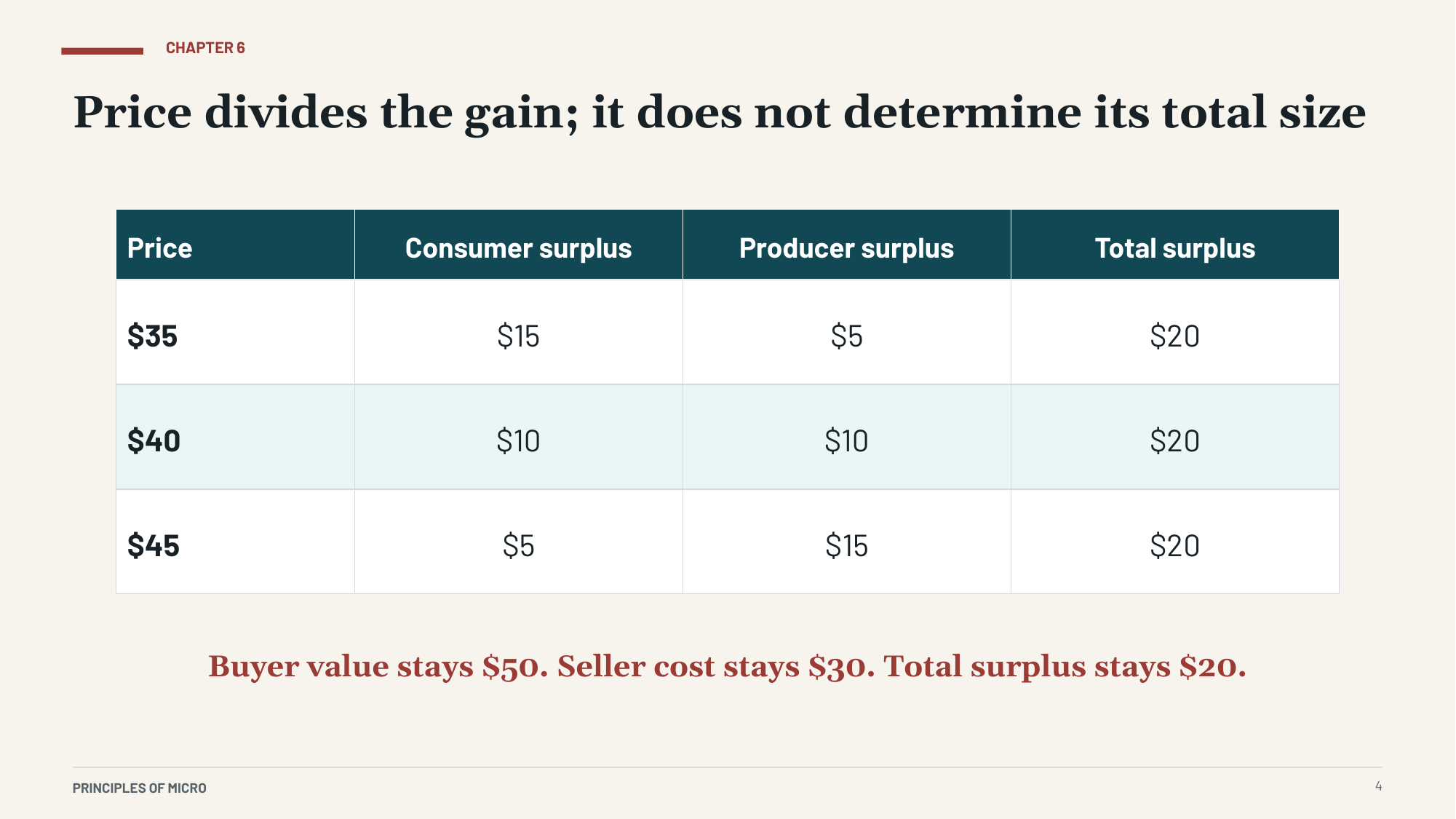

CHAPTER 6

Price divides the gain; it does not determine its total size

Price
Consumer surplus
Producer surplus
Total surplus

$35
$15
$5
$20

$40
$10
$10
$20

$45
$5
$15
$20
Buyer value stays $50. Seller cost stays $30. Total surplus stays $20.

4
PRINCIPLES OF MICRO